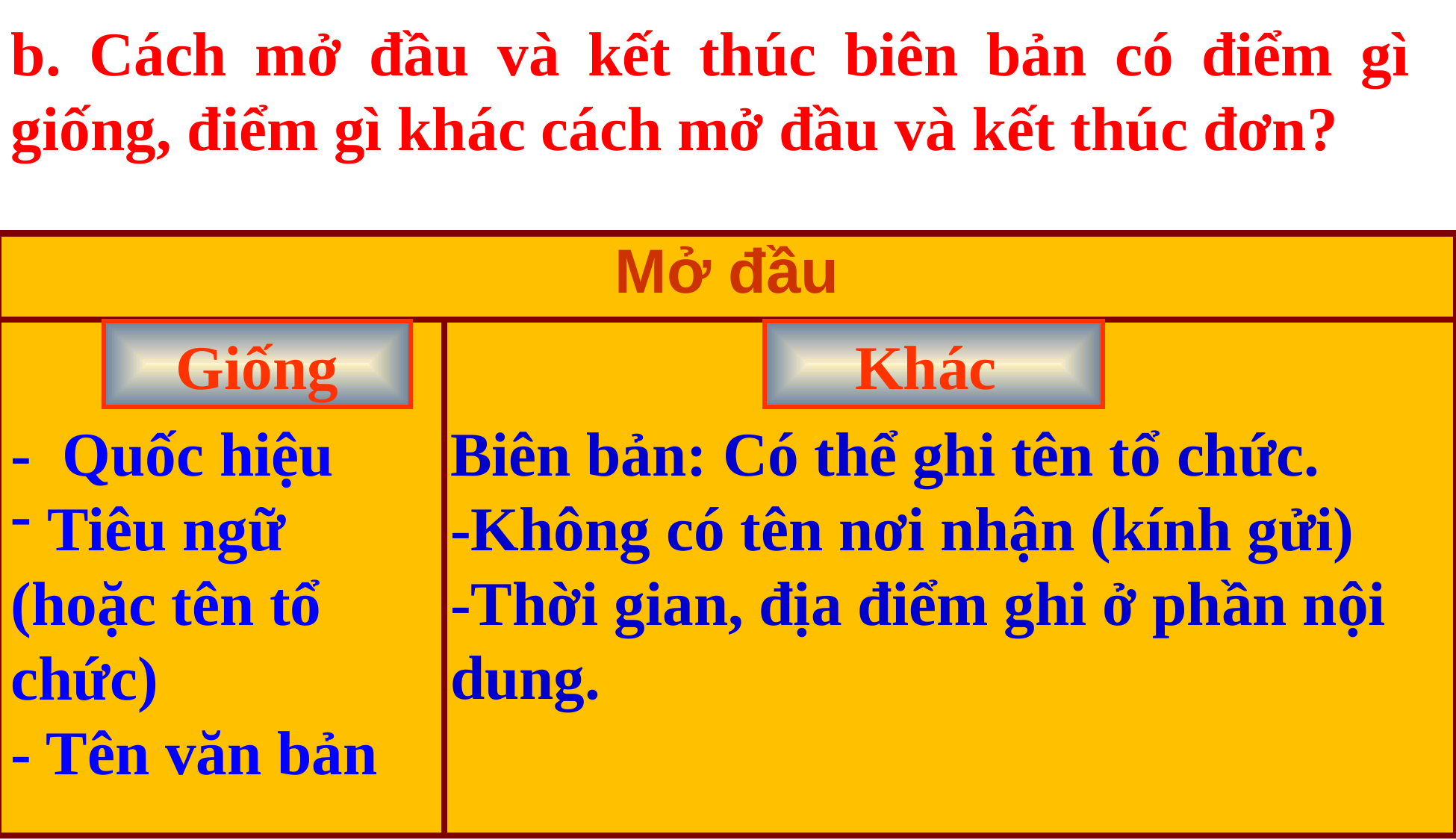

b. Cách mở đầu và kết thúc biên bản có điểm gì giống, điểm gì khác cách mở đầu và kết thúc đơn?
| Mở đầu |  |
| --- | --- |
|  |  |
Giống
Khác
-  Quốc hiệu
 Tiêu ngữ (hoặc tên tổ chức)
- Tên văn bản
Biên bản: Có thể ghi tên tổ chức.
-Không có tên nơi nhận (kính gửi)
-Thời gian, địa điểm ghi ở phần nội dung.